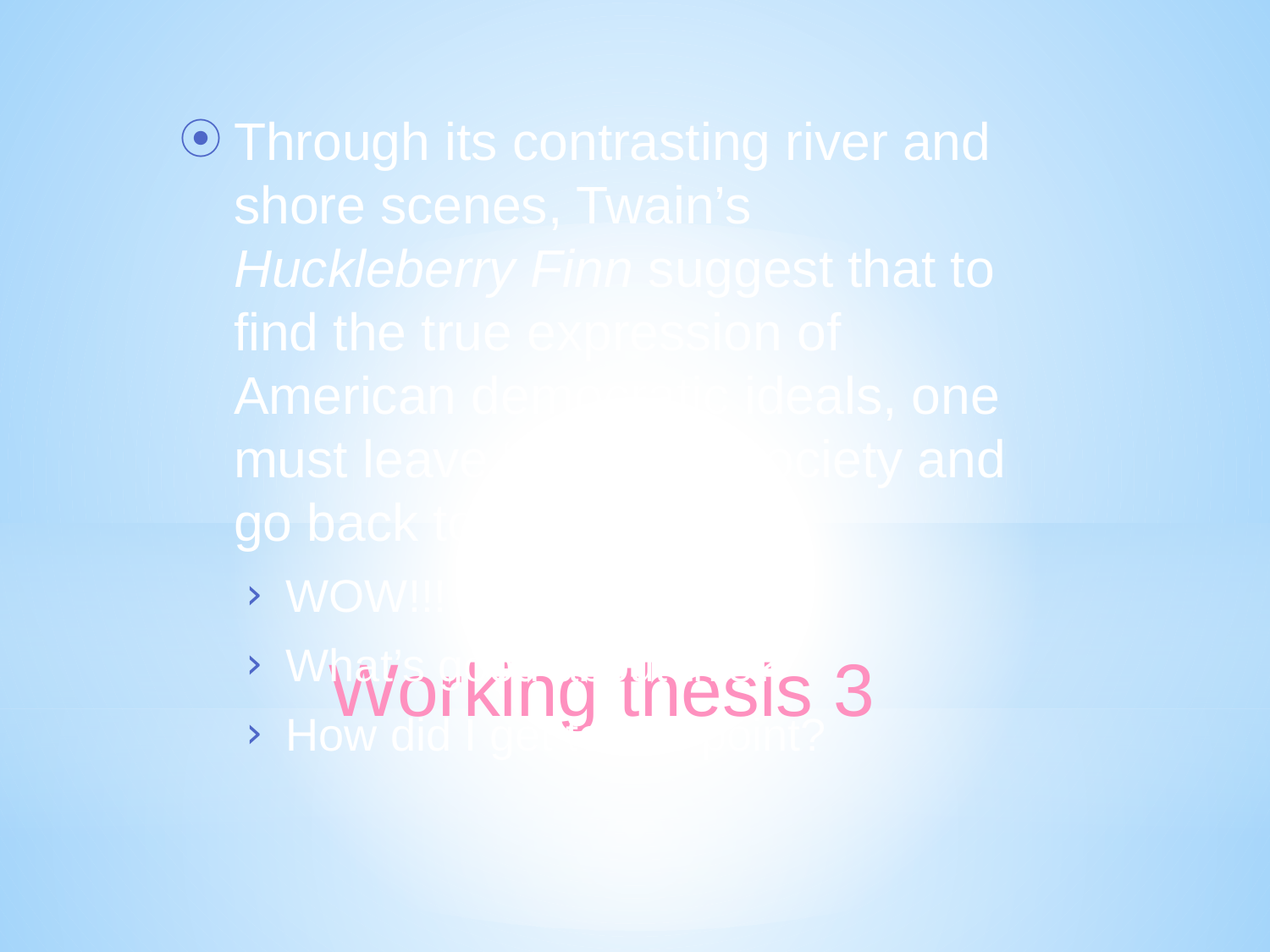

Through its contrasting river and shore scenes, Twain’s Huckleberry Finn suggest that to find the true expression of American democratic ideals, one must leave “civilized” society and go back to nature.
WOW!!!
What’s good about this?
How did I get to this point?
# Working thesis 3